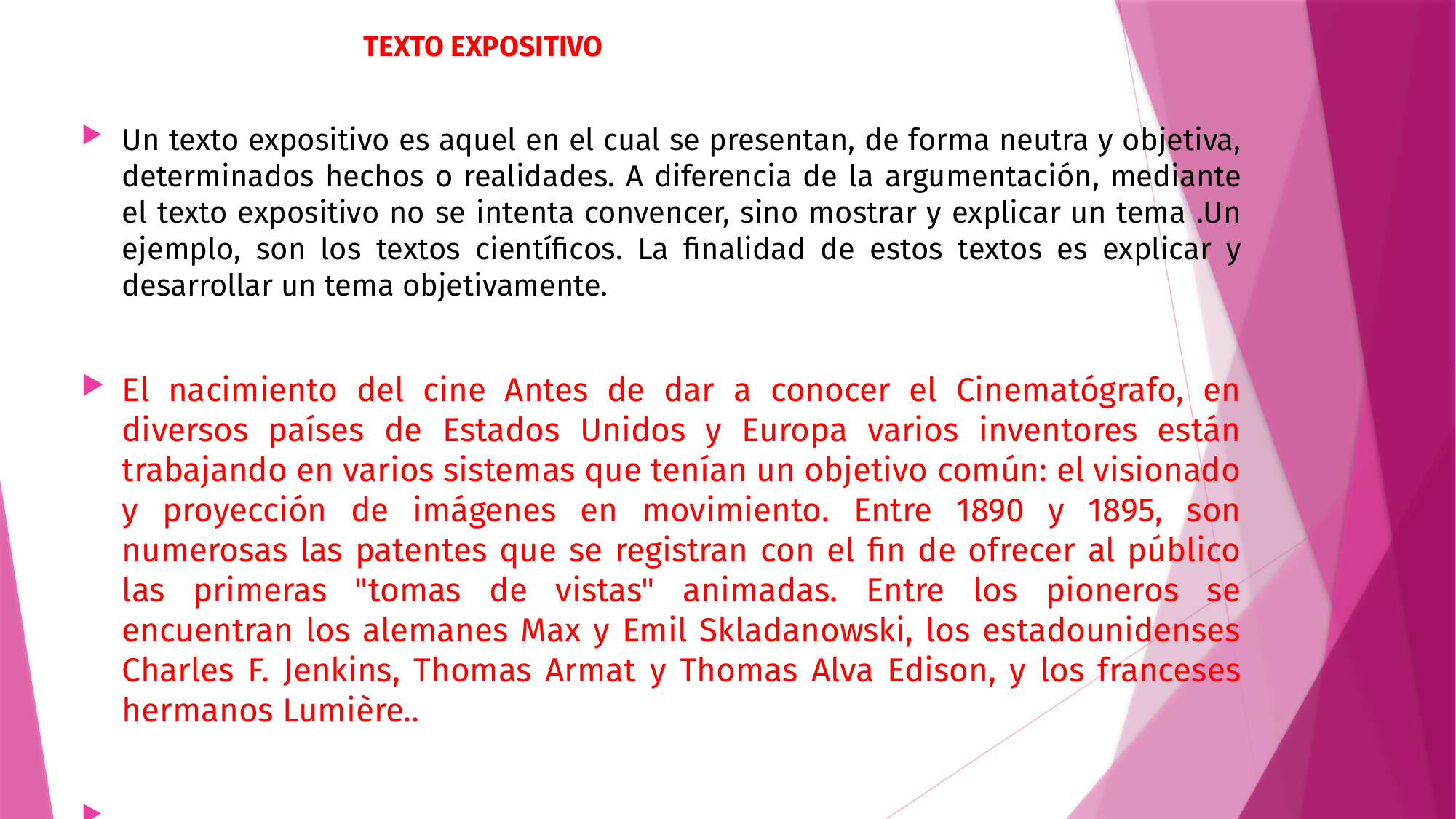

# TEXTO EXPOSITIVO
Un texto expositivo es aquel en el cual se presentan, de forma neutra y objetiva, determinados hechos o realidades. A diferencia de la argumentación, mediante el texto expositivo no se intenta convencer, sino mostrar y explicar un tema .Un ejemplo, son los textos científicos. La finalidad de estos textos es explicar y desarrollar un tema objetivamente.

El nacimiento del cine Antes de dar a conocer el Cinematógrafo, en diversos países de Estados Unidos y Europa varios inventores están trabajando en varios sistemas que tenían un objetivo común: el visionado y proyección de imágenes en movimiento. Entre 1890 y 1895, son numerosas las patentes que se registran con el fin de ofrecer al público las primeras "tomas de vistas" animadas. Entre los pioneros se encuentran los alemanes Max y Emil Skladanowski, los estadounidenses Charles F. Jenkins, Thomas Armat y Thomas Alva Edison, y los franceses hermanos Lumière..

EJEMPLO